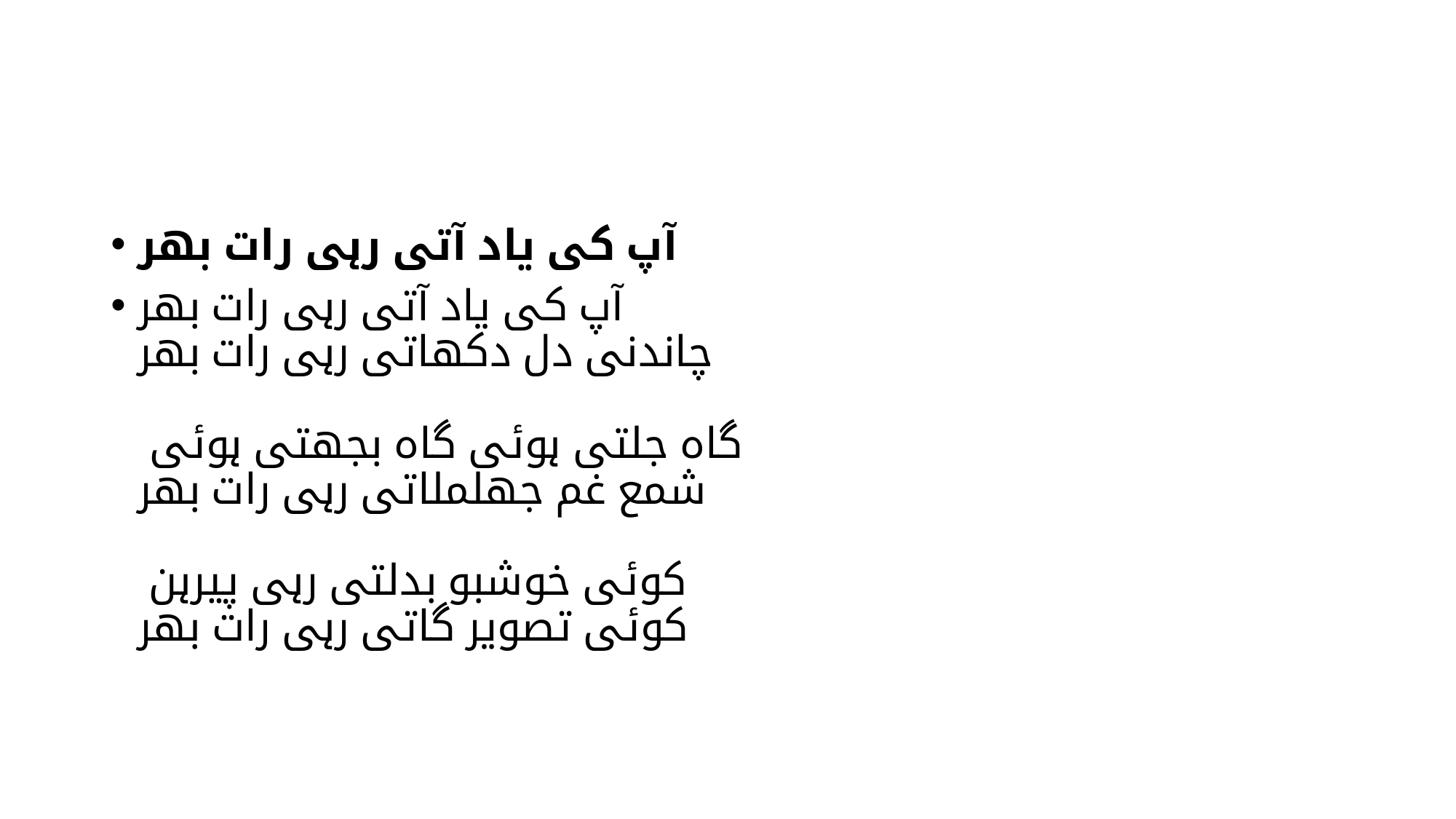

#
آپ کی یاد آتی رہی رات بھر
آپ کی یاد آتی رہی رات بھر
چاندنی دل دکھاتی رہی رات بھر
گاہ جلتی ہوئی گاہ بجھتی ہوئی
شمع غم جھلملاتی رہی رات بھر
کوئی خوشبو بدلتی رہی پیرہن
کوئی تصویر گاتی رہی رات بھر